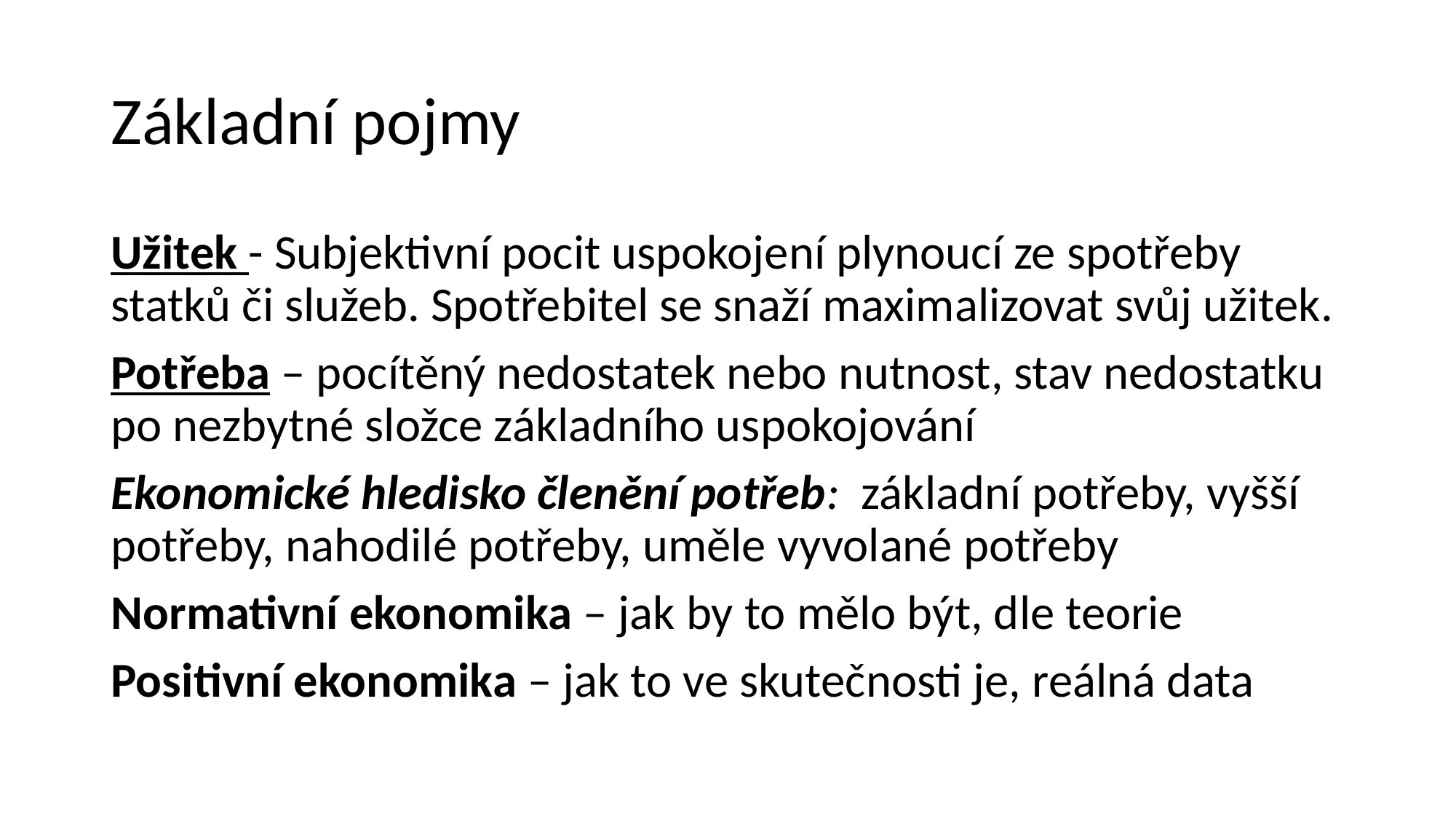

# Základní pojmy
Užitek - Subjektivní pocit uspokojení plynoucí ze spotřeby statků či služeb. Spotřebitel se snaží maximalizovat svůj užitek.
Potřeba – pocítěný nedostatek nebo nutnost, stav nedostatku po nezbytné složce základního uspokojování
Ekonomické hledisko členění potřeb:  základní potřeby, vyšší potřeby, nahodilé potřeby, uměle vyvolané potřeby
Normativní ekonomika – jak by to mělo být, dle teorie
Positivní ekonomika – jak to ve skutečnosti je, reálná data